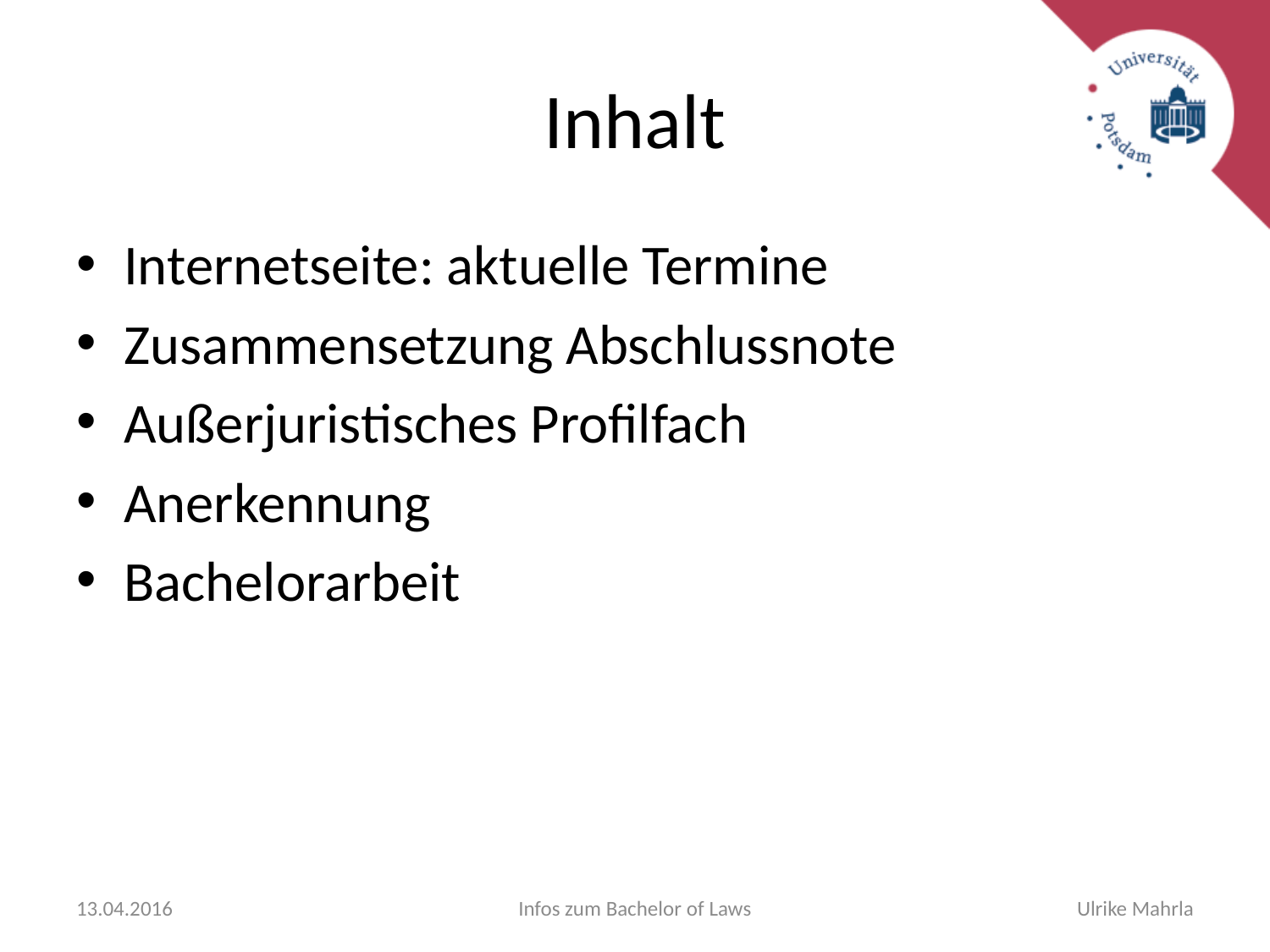

# Inhalt
Internetseite: aktuelle Termine
Zusammensetzung Abschlussnote
Außerjuristisches Profilfach
Anerkennung
Bachelorarbeit

13.04.2016
Infos zum Bachelor of Laws
Ulrike Mahrla